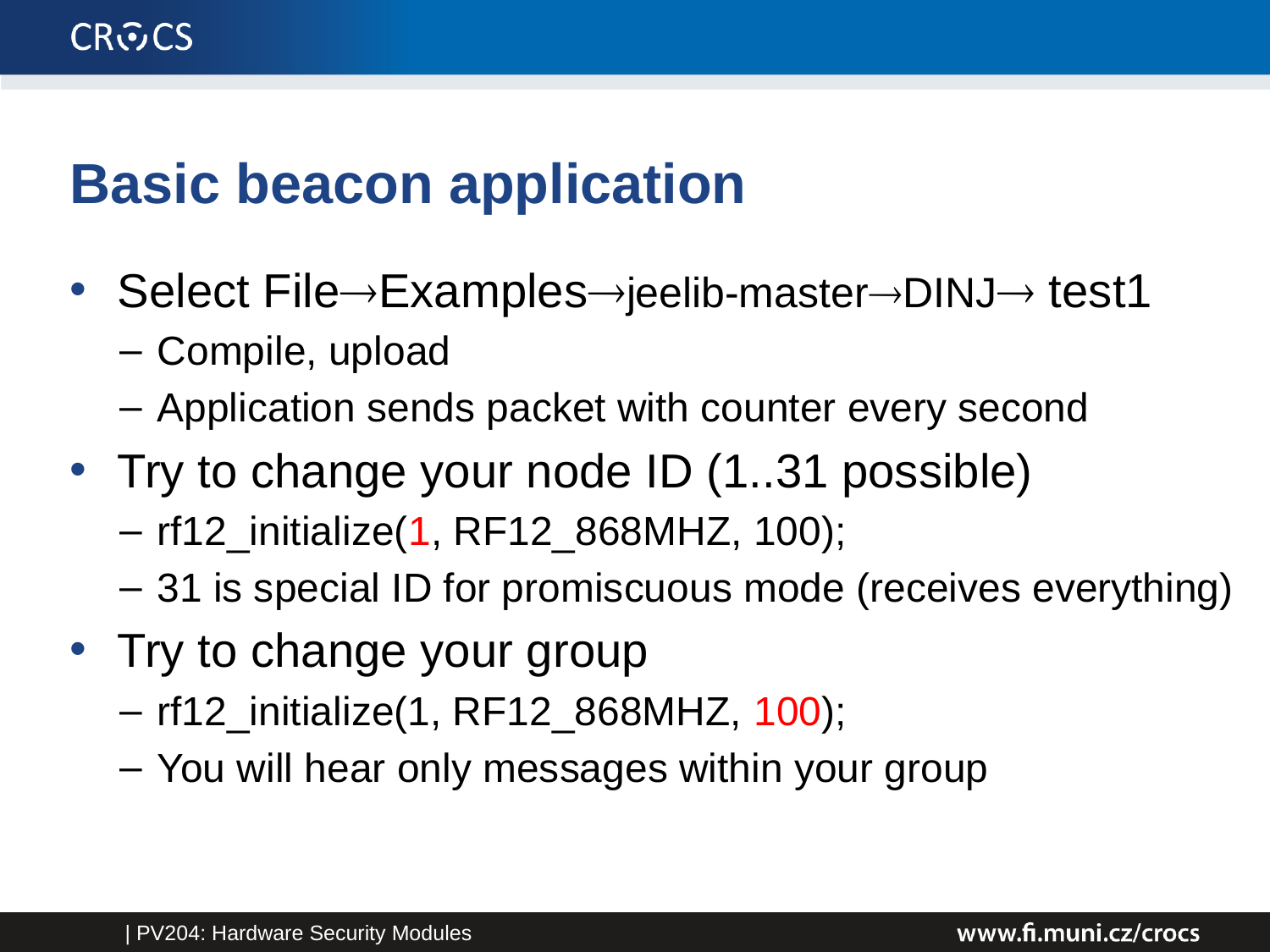

Basic beacon application
Select File→Examples→jeelib-master→DINJ→ test1
Compile, upload
Application sends packet with counter every second
Try to change your node ID (1..31 possible)
rf12_initialize(1, RF12_868MHZ, 100);
31 is special ID for promiscuous mode (receives everything)
Try to change your group
rf12_initialize(1, RF12_868MHZ, 100);
You will hear only messages within your group

| PV204: Hardware Security Modules